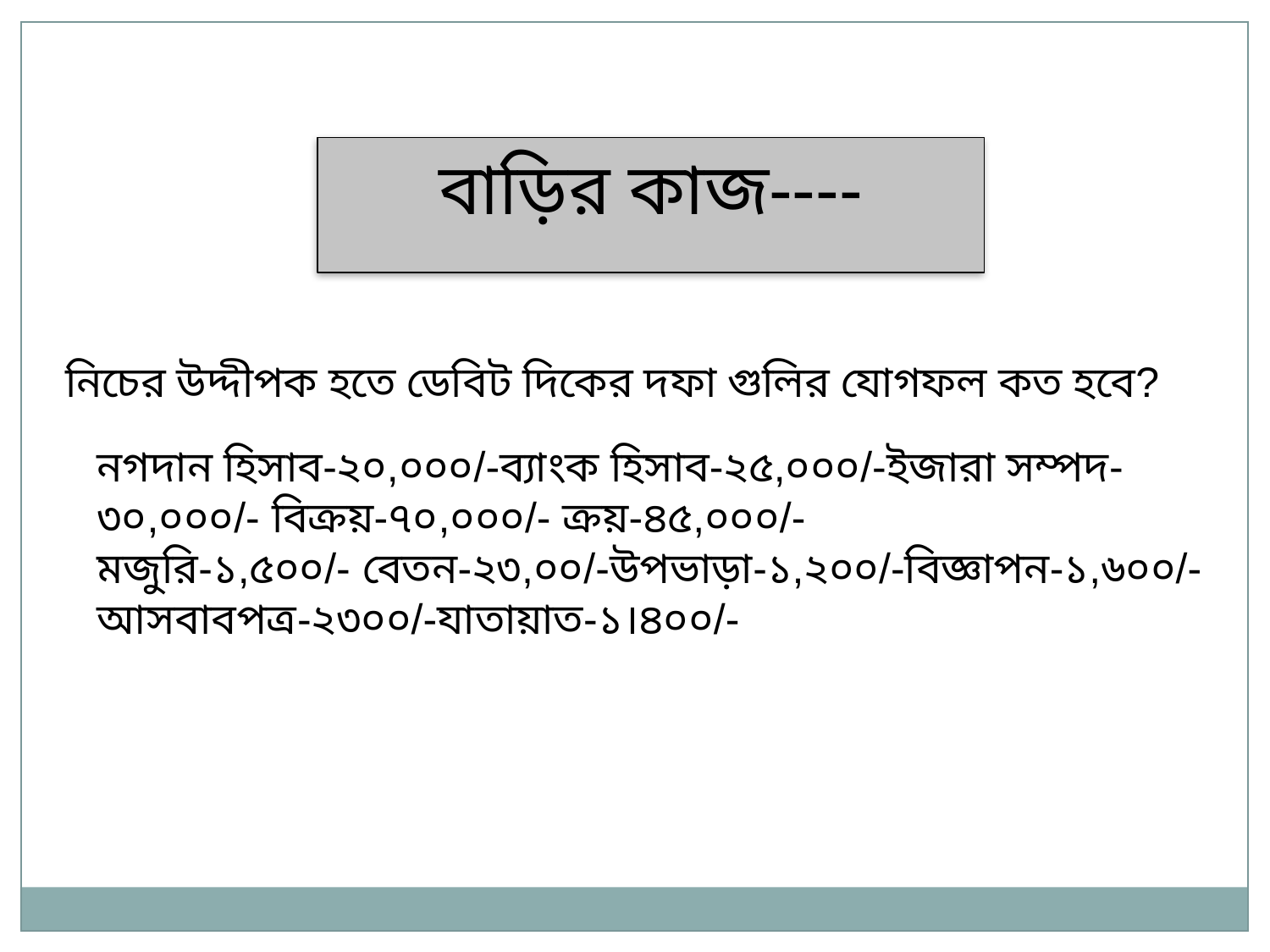

বাড়ির কাজ----

নিচের উদ্দীপক হতে ডেবিট দিকের দফা গুলির যোগফল কত হবে?
নগদান হিসাব-২০,০০০/-ব্যাংক হিসাব-২৫,০০০/-ইজারা সম্পদ-৩০,০০০/- বিক্রয়-৭০,০০০/- ক্রয়-৪৫,০০০/-
মজুরি-১,৫০০/- বেতন-২৩,০০/-উপভাড়া-১,২০০/-বিজ্ঞাপন-১,৬০০/- আসবাবপত্র-২৩০০/-যাতায়াত-১।৪০০/-